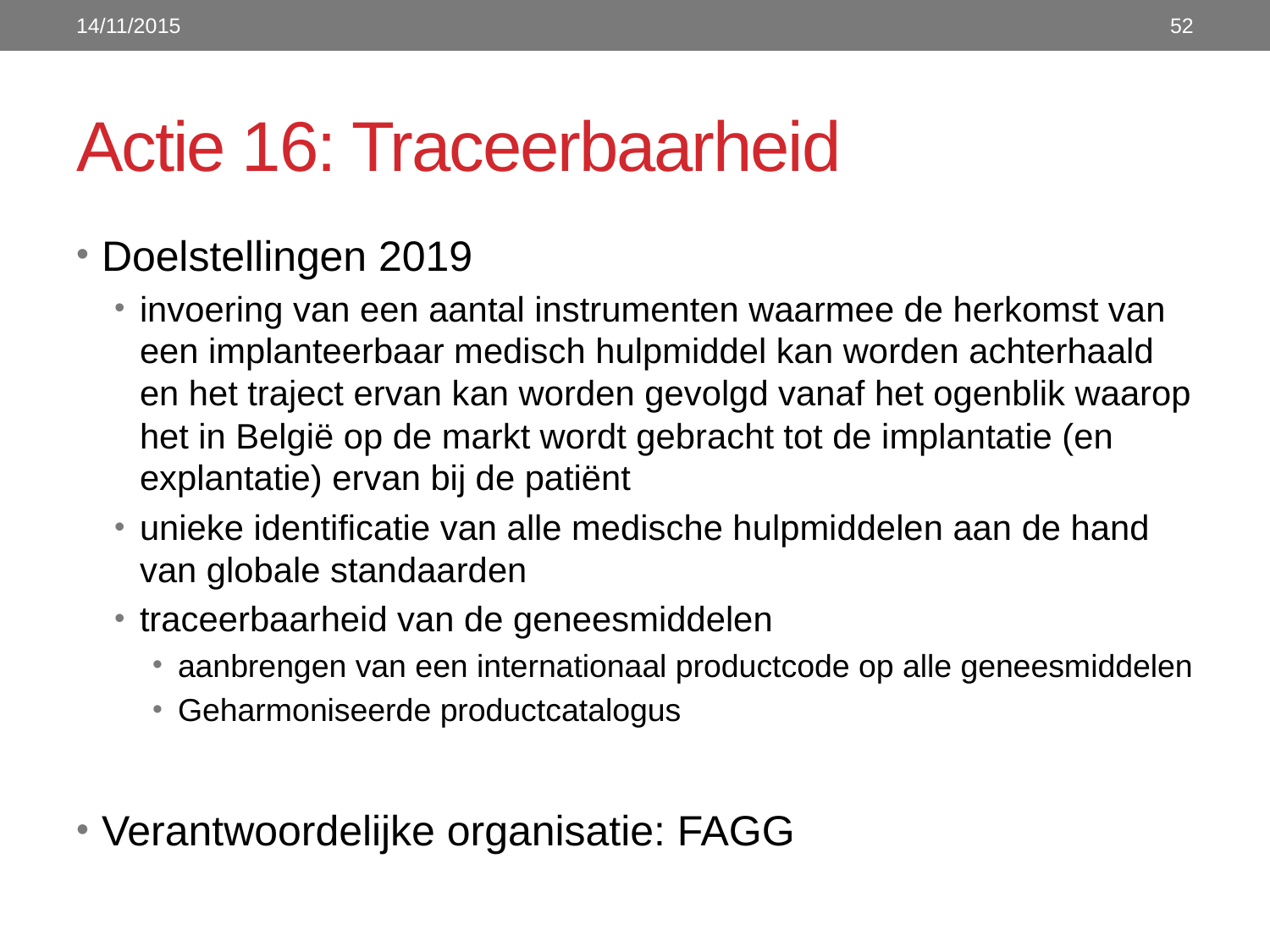

14/11/2015
52
# Actie 16: Traceerbaarheid
Doelstellingen 2019
invoering van een aantal instrumenten waarmee de herkomst van een implanteerbaar medisch hulpmiddel kan worden achterhaald en het traject ervan kan worden gevolgd vanaf het ogenblik waarop het in België op de markt wordt gebracht tot de implantatie (en explantatie) ervan bij de patiënt
unieke identificatie van alle medische hulpmiddelen aan de hand van globale standaarden
traceerbaarheid van de geneesmiddelen
aanbrengen van een internationaal productcode op alle geneesmiddelen
Geharmoniseerde productcatalogus

Verantwoordelijke organisatie: FAGG